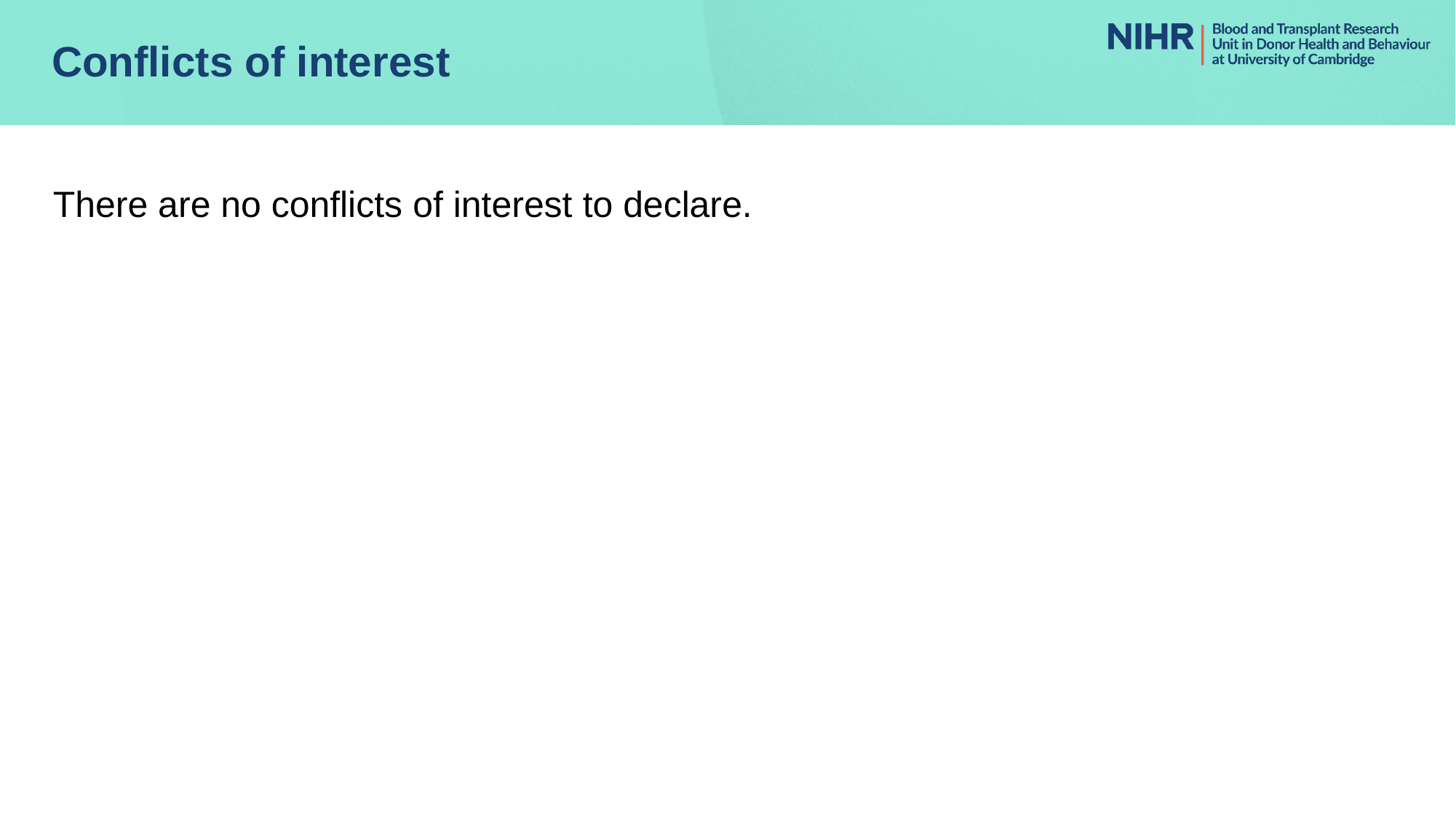

# Conflicts of interest
There are no conflicts of interest to declare.